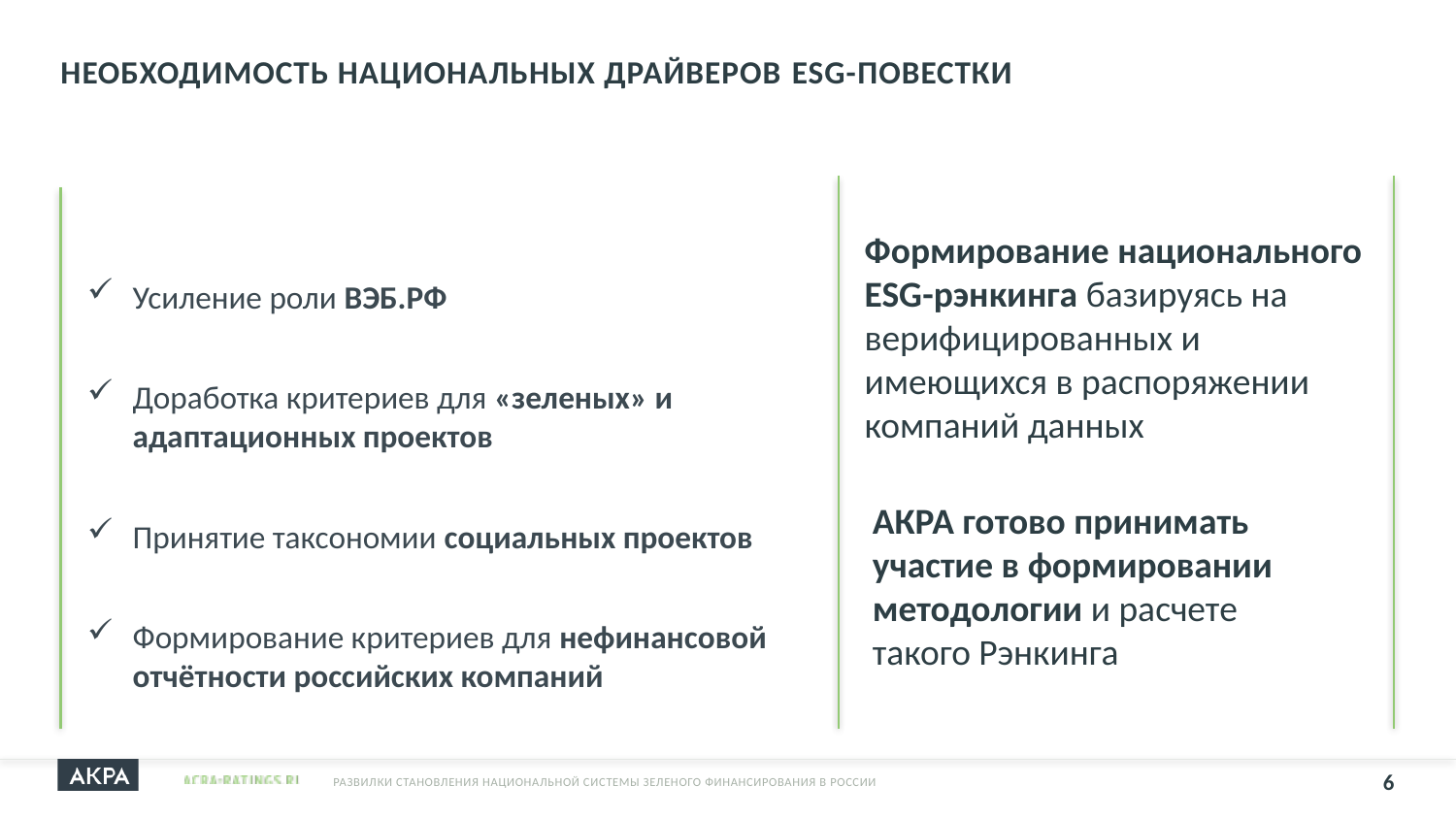

# НЕОБХОДИМОСТЬ НАЦИОНАЛЬНЫХ ДРАЙВЕРОВ ESG-ПОВЕСТКИ

Усиление роли ВЭБ.РФ

Доработка критериев для «зеленых» и адаптационных проектов

Принятие таксономии социальных проектов

Формирование критериев для нефинансовой отчётности российских компаний
Формирование национального ESG-рэнкинга базируясь на верифицированных и имеющихся в распоряжении компаний данных

АКРА готово принимать участие в формировании методологии и расчете такого Рэнкинга
6
РАЗВИЛКИ СТАНОВЛЕНИЯ НАЦИОНАЛЬНОЙ СИСТЕМЫ ЗЕЛЕНОГО ФИНАНСИРОВАНИЯ В РОССИИ